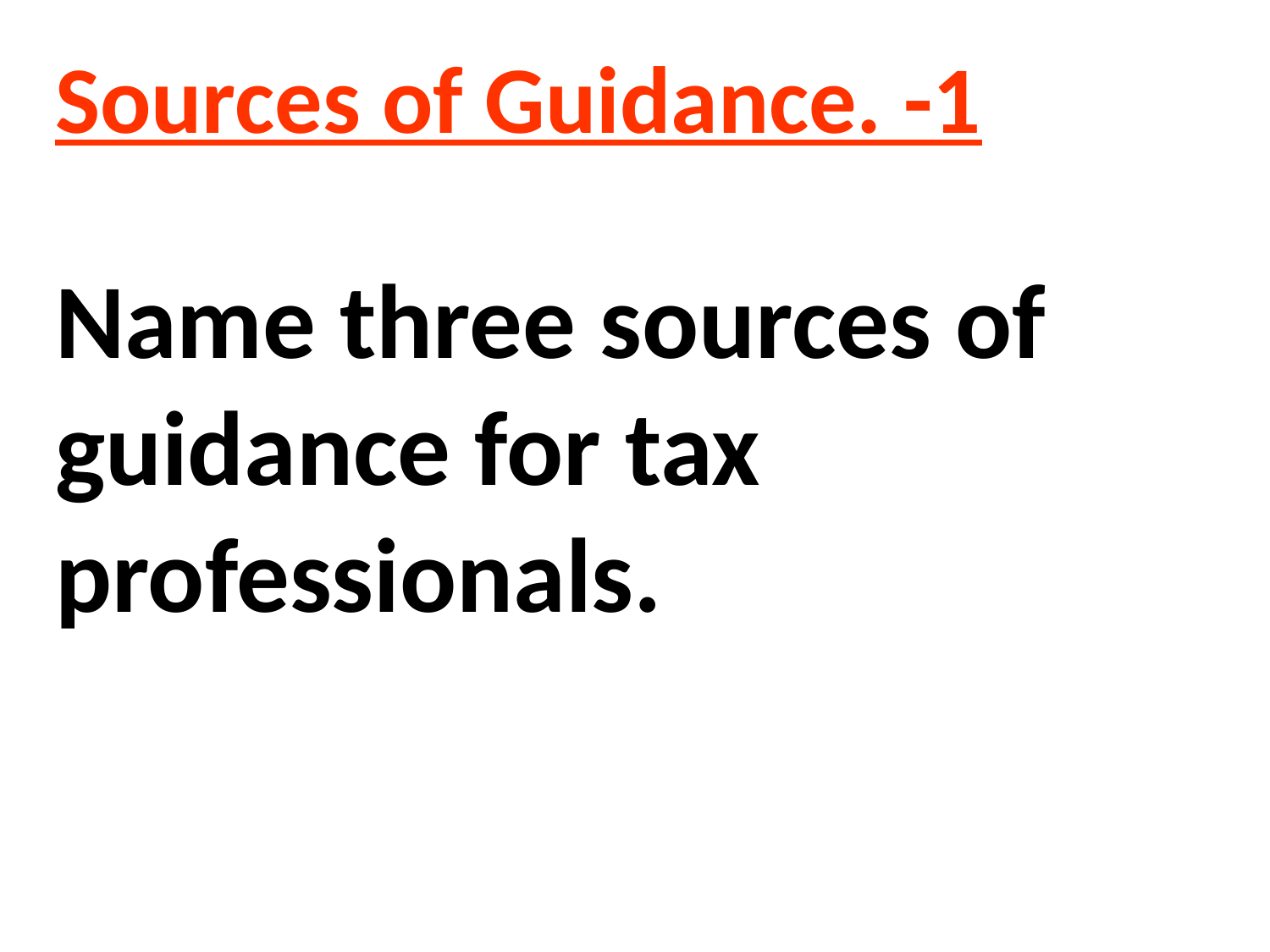

Sources of Guidance. -1

Name three sources of guidance for tax professionals.